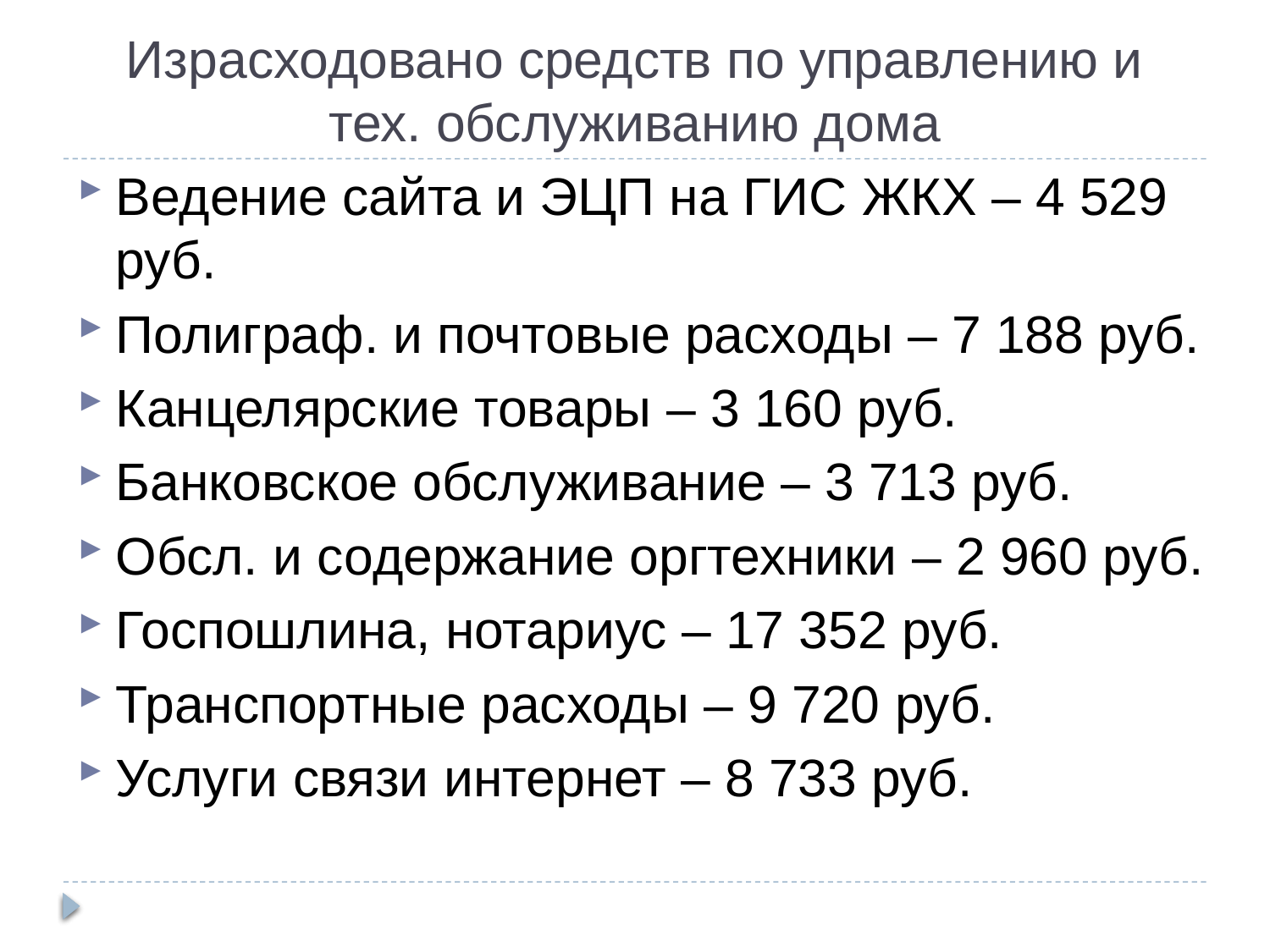

Израсходовано средств по управлению и тех. обслуживанию дома
Ведение сайта и ЭЦП на ГИС ЖКХ – 4 529 руб.
Полиграф. и почтовые расходы – 7 188 руб.
Канцелярские товары – 3 160 руб.
Банковское обслуживание – 3 713 руб.
Обсл. и содержание оргтехники – 2 960 руб.
Госпошлина, нотариус – 17 352 руб.
Транспортные расходы – 9 720 руб.
Услуги связи интернет – 8 733 руб.